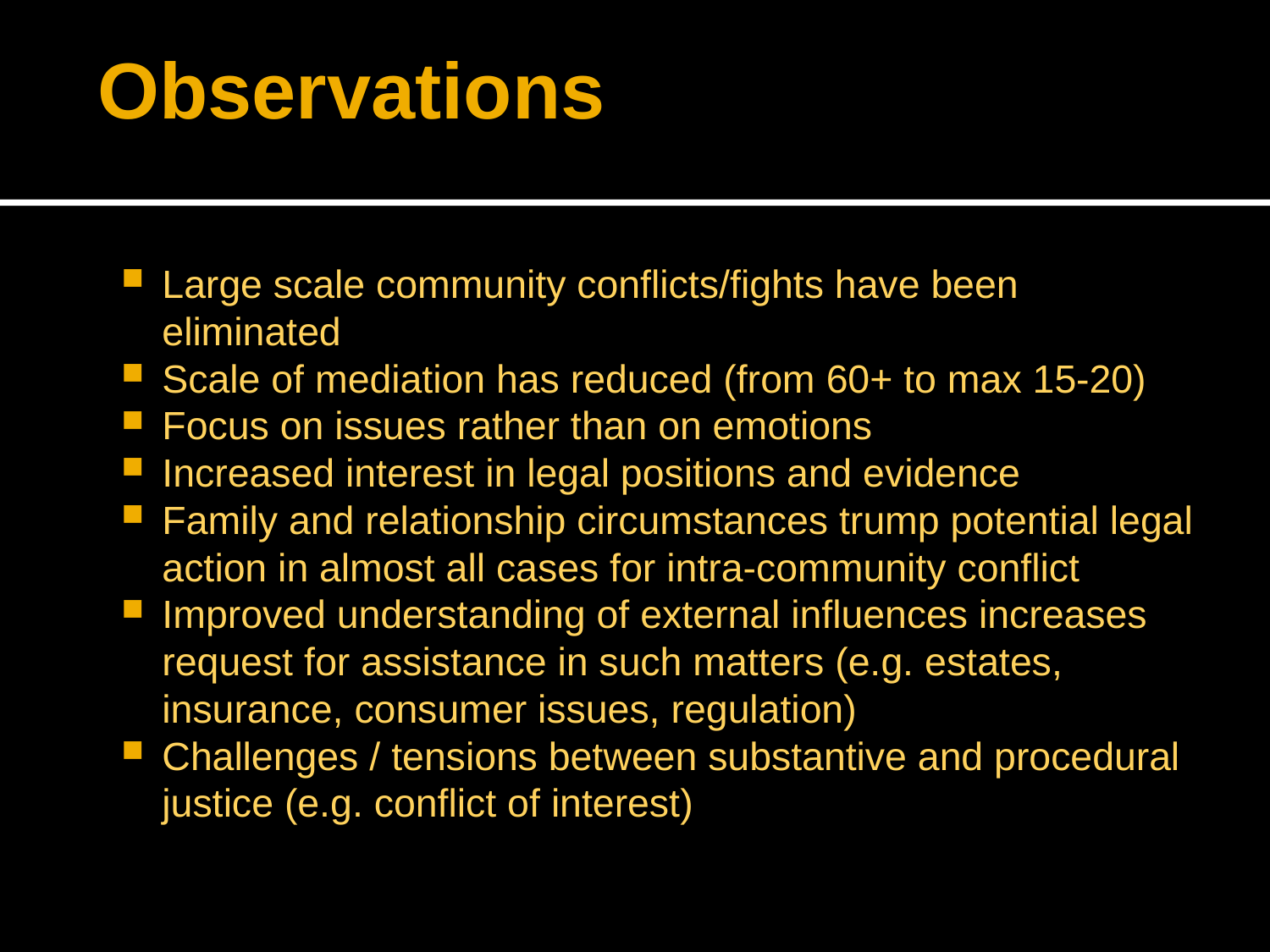

# Observations
Large scale community conflicts/fights have been eliminated
Scale of mediation has reduced (from 60+ to max 15-20)
Focus on issues rather than on emotions
Increased interest in legal positions and evidence
Family and relationship circumstances trump potential legal action in almost all cases for intra-community conflict
Improved understanding of external influences increases request for assistance in such matters (e.g. estates, insurance, consumer issues, regulation)
Challenges / tensions between substantive and procedural justice (e.g. conflict of interest)